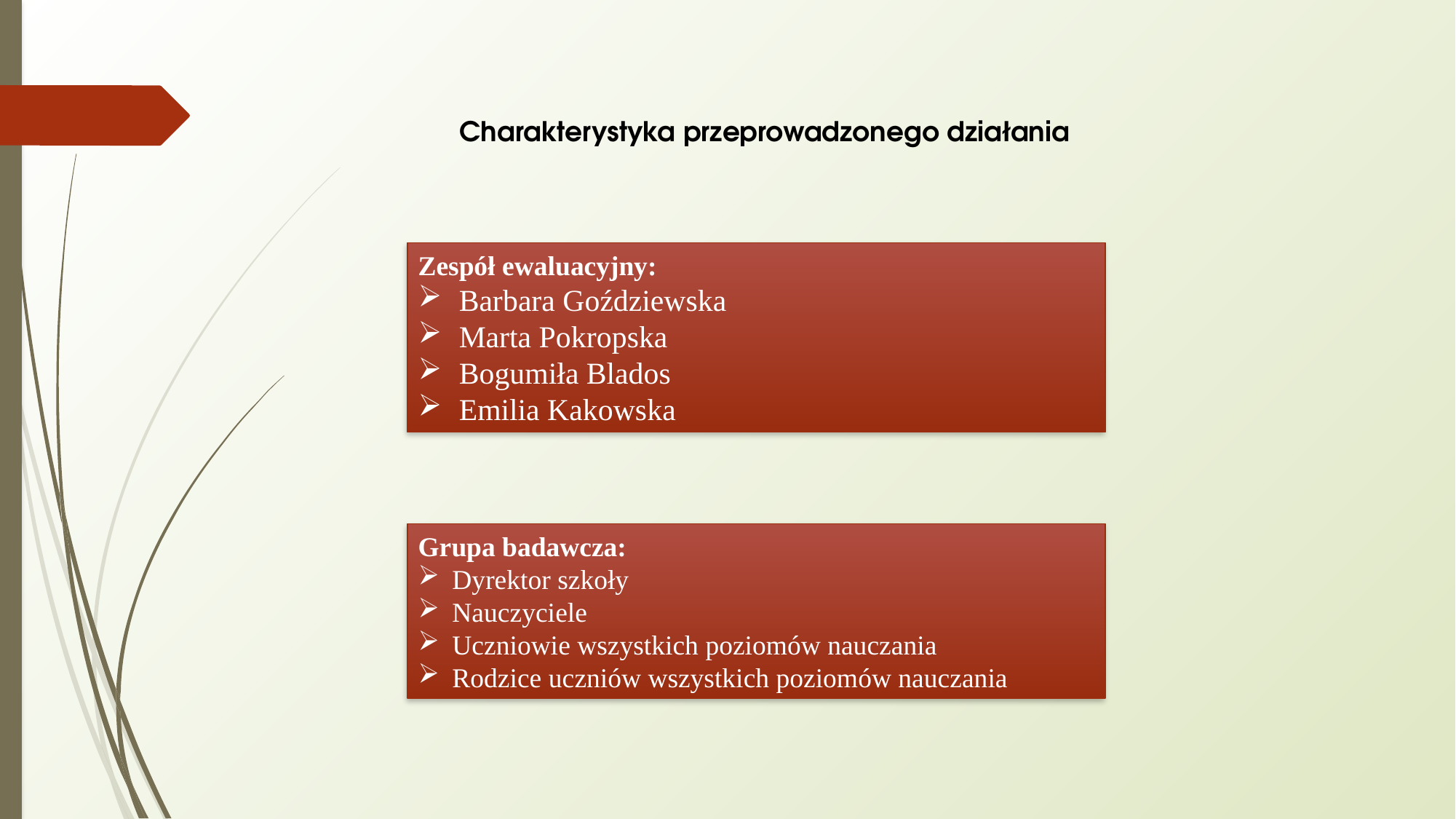

Charakterystyka przeprowadzonego działania
Zespół ewaluacyjny:
Barbara Goździewska
Marta Pokropska
Bogumiła Blados
Emilia Kakowska
Grupa badawcza:
Dyrektor szkoły
Nauczyciele
Uczniowie wszystkich poziomów nauczania
Rodzice uczniów wszystkich poziomów nauczania